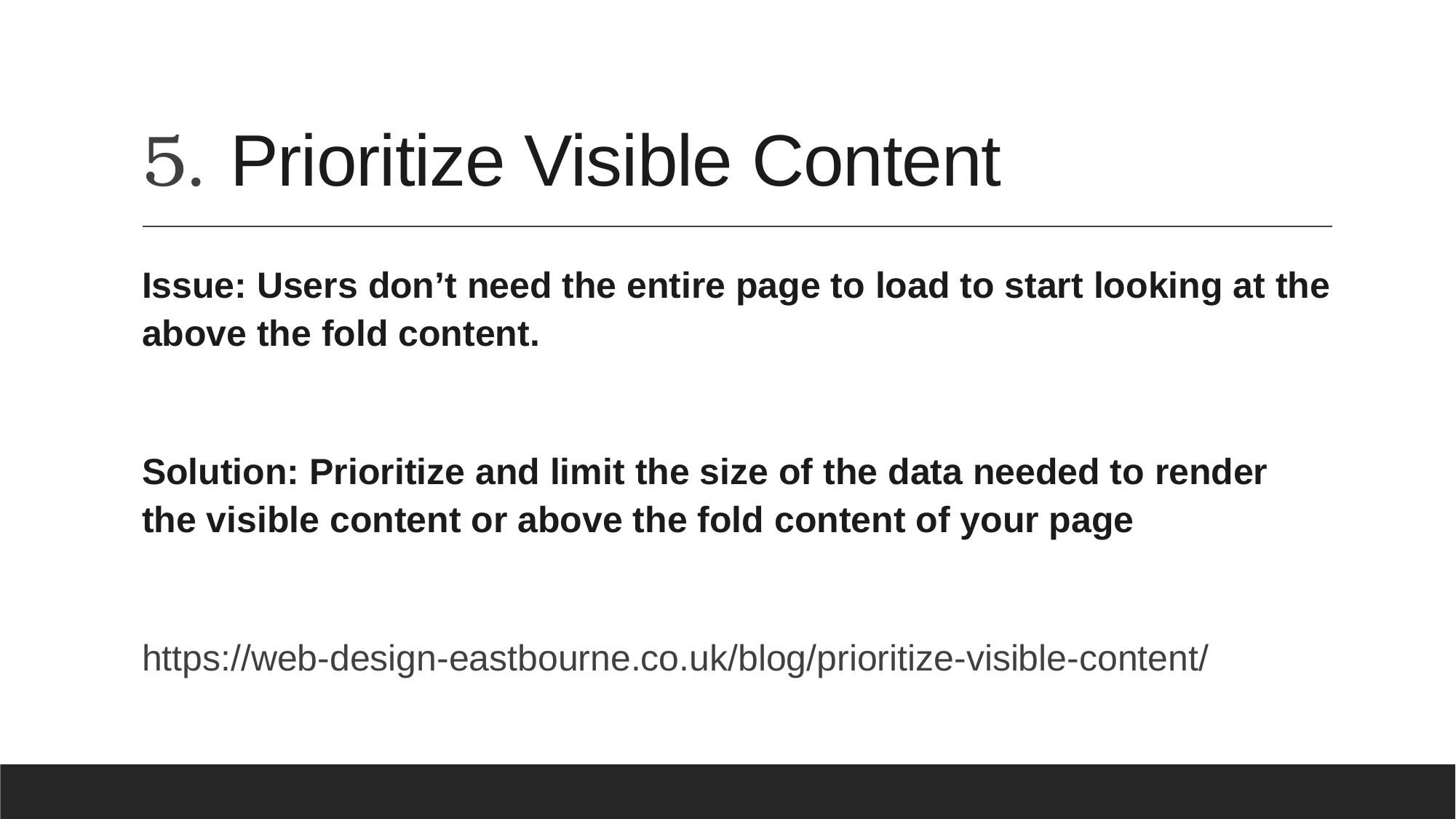

# 5. Prioritize Visible Content
Issue: Users don’t need the entire page to load to start looking at the above the fold content.

Solution: Prioritize and limit the size of the data needed to render the visible content or above the fold content of your page

https://web-design-eastbourne.co.uk/blog/prioritize-visible-content/